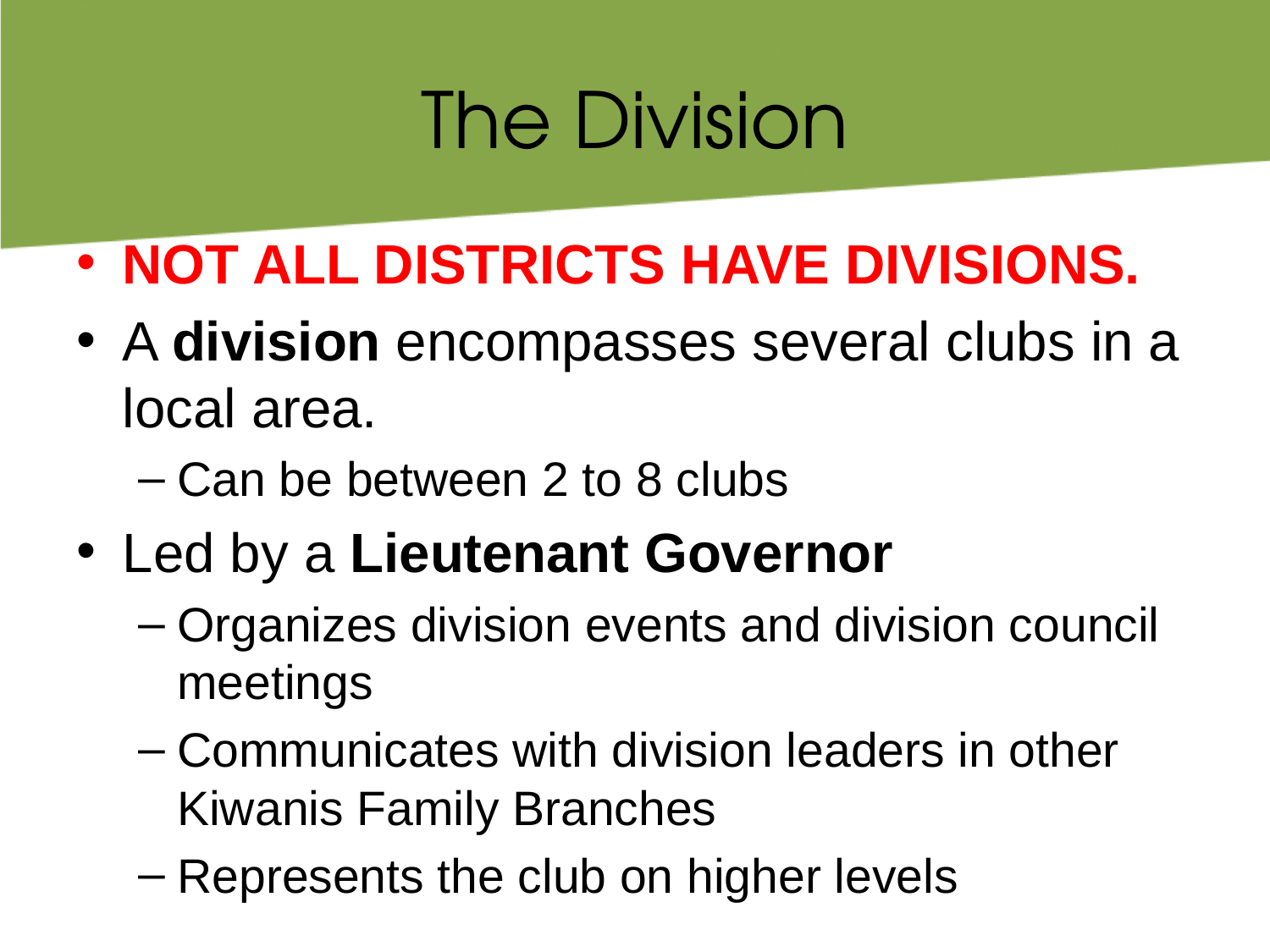

# The Division
NOT ALL DISTRICTS HAVE DIVISIONS.
A division encompasses several clubs in a local area.
Can be between 2 to 8 clubs
Led by a Lieutenant Governor
Organizes division events and division council meetings
Communicates with division leaders in other Kiwanis Family Branches
Represents the club on higher levels